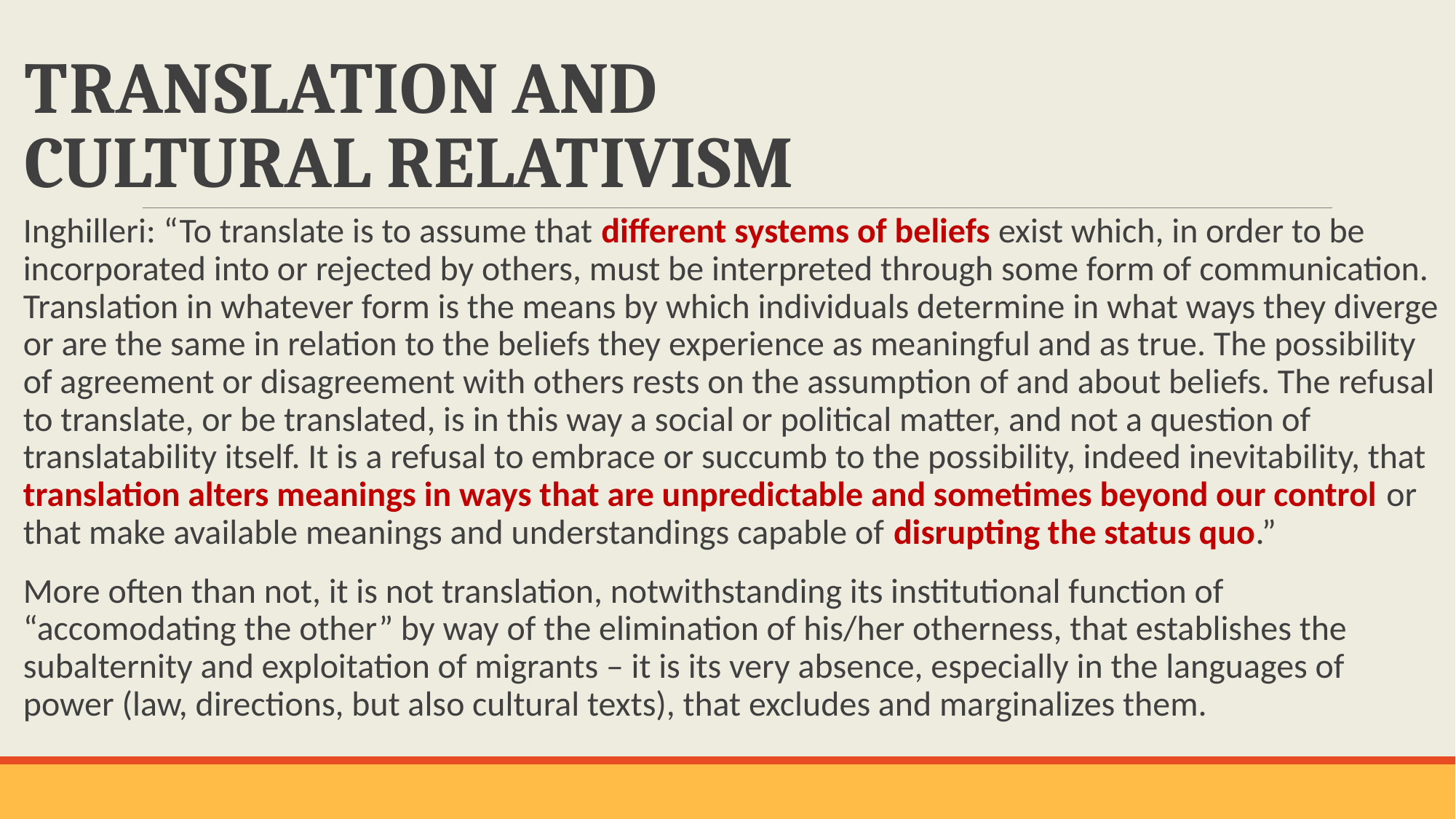

# TRANSLATION AND CULTURAL RELATIVISM
Inghilleri: “To translate is to assume that different systems of beliefs exist which, in order to be incorporated into or rejected by others, must be interpreted through some form of communication. Translation in whatever form is the means by which individuals determine in what ways they diverge or are the same in relation to the beliefs they experience as meaningful and as true. The possibility of agreement or disagreement with others rests on the assumption of and about beliefs. The refusal to translate, or be translated, is in this way a social or political matter, and not a question of translatability itself. It is a refusal to embrace or succumb to the possibility, indeed inevitability, that translation alters meanings in ways that are unpredictable and sometimes beyond our control or that make available meanings and understandings capable of disrupting the status quo.”
More often than not, it is not translation, notwithstanding its institutional function of “accomodating the other” by way of the elimination of his/her otherness, that establishes the subalternity and exploitation of migrants – it is its very absence, especially in the languages of power (law, directions, but also cultural texts), that excludes and marginalizes them.